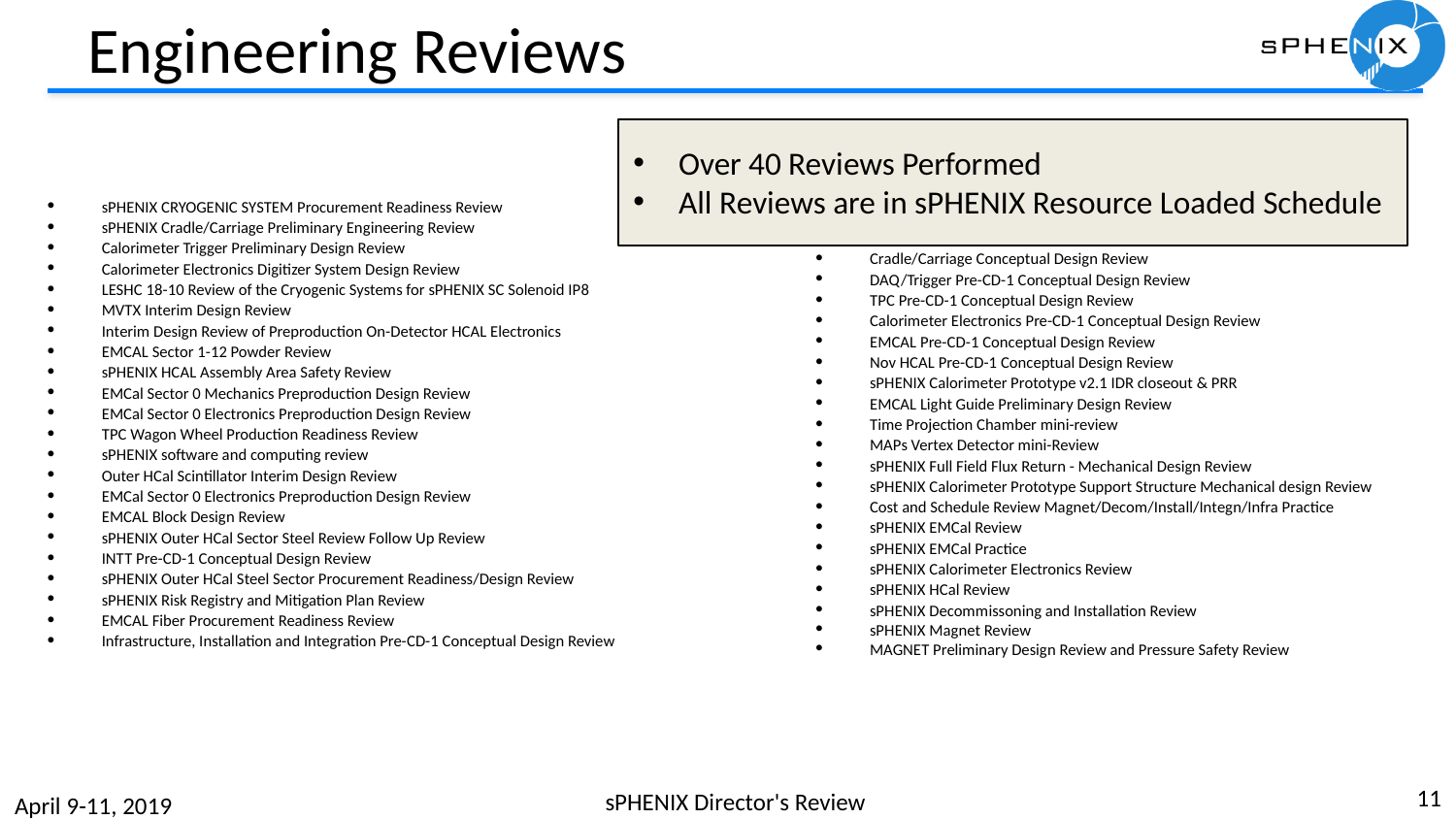

# Engineering Reviews

Over 40 Reviews Performed
All Reviews are in sPHENIX Resource Loaded Schedule
sPHENIX CRYOGENIC SYSTEM Procurement Readiness Review
sPHENIX Cradle/Carriage Preliminary Engineering Review
Calorimeter Trigger Preliminary Design Review
Calorimeter Electronics Digitizer System Design Review
LESHC 18-10 Review of the Cryogenic Systems for sPHENIX SC Solenoid IP8
MVTX Interim Design Review
Interim Design Review of Preproduction On-Detector HCAL Electronics
EMCAL Sector 1-12 Powder Review
sPHENIX HCAL Assembly Area Safety Review
EMCal Sector 0 Mechanics Preproduction Design Review
EMCal Sector 0 Electronics Preproduction Design Review
TPC Wagon Wheel Production Readiness Review
sPHENIX software and computing review
Outer HCal Scintillator Interim Design Review
EMCal Sector 0 Electronics Preproduction Design Review
EMCAL Block Design Review
sPHENIX Outer HCal Sector Steel Review Follow Up Review
INTT Pre-CD-1 Conceptual Design Review
sPHENIX Outer HCal Steel Sector Procurement Readiness/Design Review
sPHENIX Risk Registry and Mitigation Plan Review
EMCAL Fiber Procurement Readiness Review
Infrastructure, Installation and Integration Pre-CD-1 Conceptual Design Review
Cradle/Carriage Conceptual Design Review
DAQ/Trigger Pre-CD-1 Conceptual Design Review
TPC Pre-CD-1 Conceptual Design Review
Calorimeter Electronics Pre-CD-1 Conceptual Design Review
EMCAL Pre-CD-1 Conceptual Design Review
Nov HCAL Pre-CD-1 Conceptual Design Review
sPHENIX Calorimeter Prototype v2.1 IDR closeout & PRR
EMCAL Light Guide Preliminary Design Review
Time Projection Chamber mini-review
MAPs Vertex Detector mini-Review
sPHENIX Full Field Flux Return - Mechanical Design Review
sPHENIX Calorimeter Prototype Support Structure Mechanical design Review
Cost and Schedule Review Magnet/Decom/Install/Integn/Infra Practice
sPHENIX EMCal Review
sPHENIX EMCal Practice
sPHENIX Calorimeter Electronics Review
sPHENIX HCal Review
sPHENIX Decommissoning and Installation Review
sPHENIX Magnet Review
MAGNET Preliminary Design Review and Pressure Safety Review

11
sPHENIX Director's Review
April 9-11, 2019